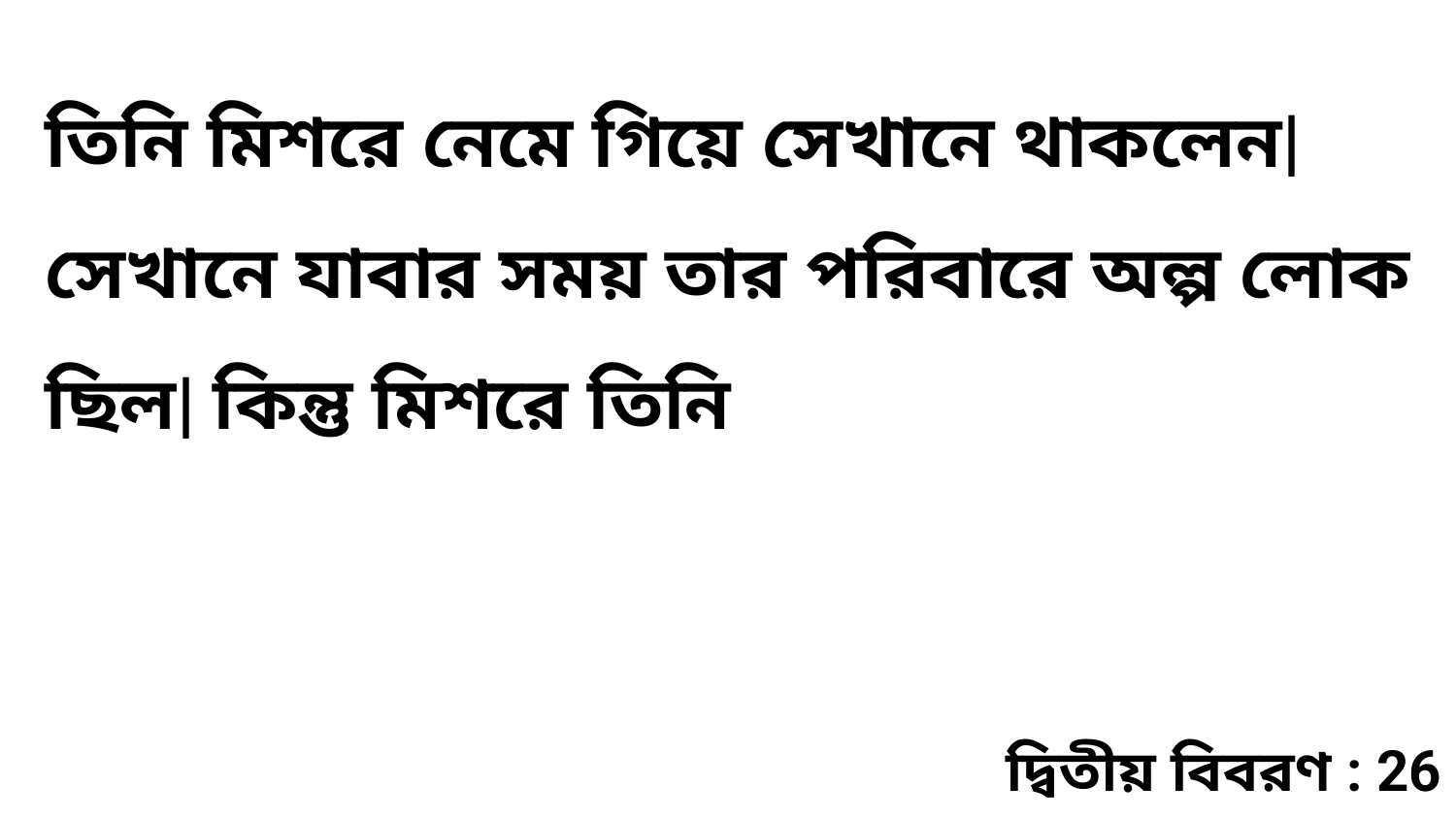

তিনি মিশরে নেমে গিয়ে সেখানে থাকলেন| সেখানে যাবার সময় তার পরিবারে অল্প লোক ছিল| কিন্তু মিশরে তিনি
দ্বিতীয় বিবরণ : 26